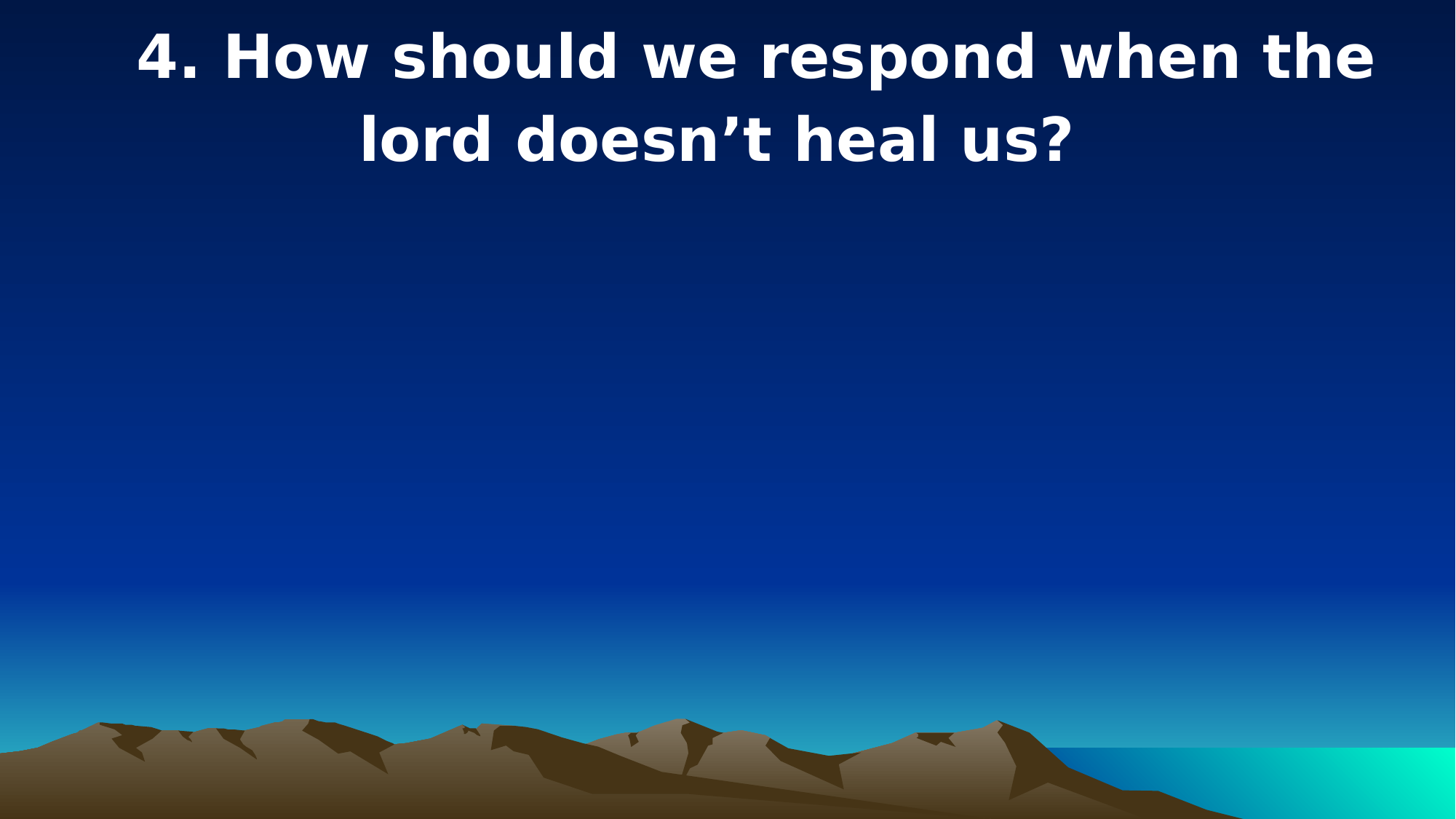

4. How should we respond when the lord doesn’t heal us?